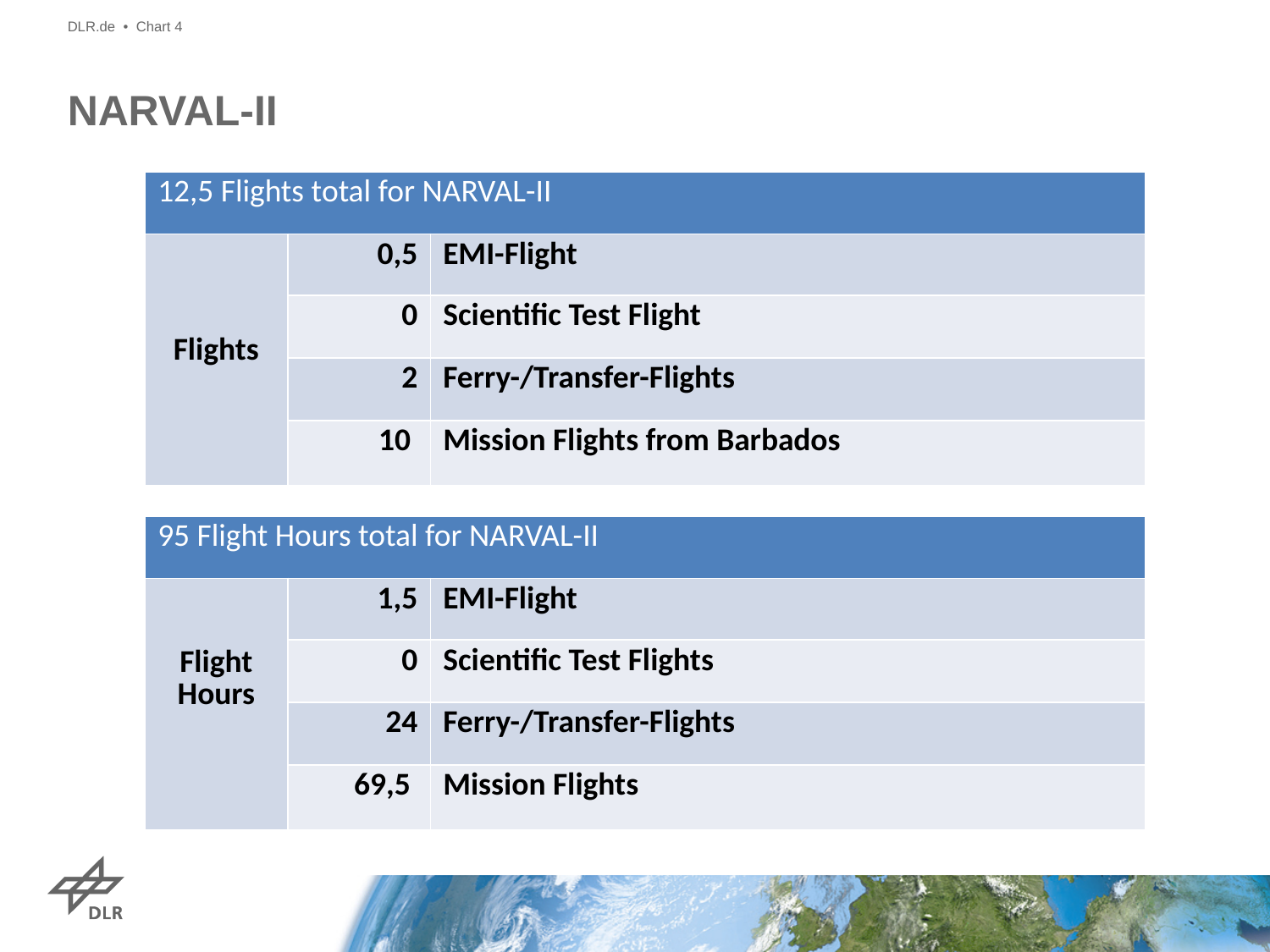

DLR.de  •  Chart 4
# NARVAL-II
| 12,5 Flights total for NARVAL-II |  |  |
| --- | --- | --- |
| Flights | 0,5 | EMI-Flight |
|  | 0 | Scientific Test Flight |
|  | 2 | Ferry-/Transfer-Flights |
|  | 10 | Mission Flights from Barbados |
| 95 Flight Hours total for NARVAL-II |  |  |
| --- | --- | --- |
| Flight Hours | 1,5 | EMI-Flight |
|  | 0 | Scientific Test Flights |
|  | 24 | Ferry-/Transfer-Flights |
|  | 69,5 | Mission Flights |